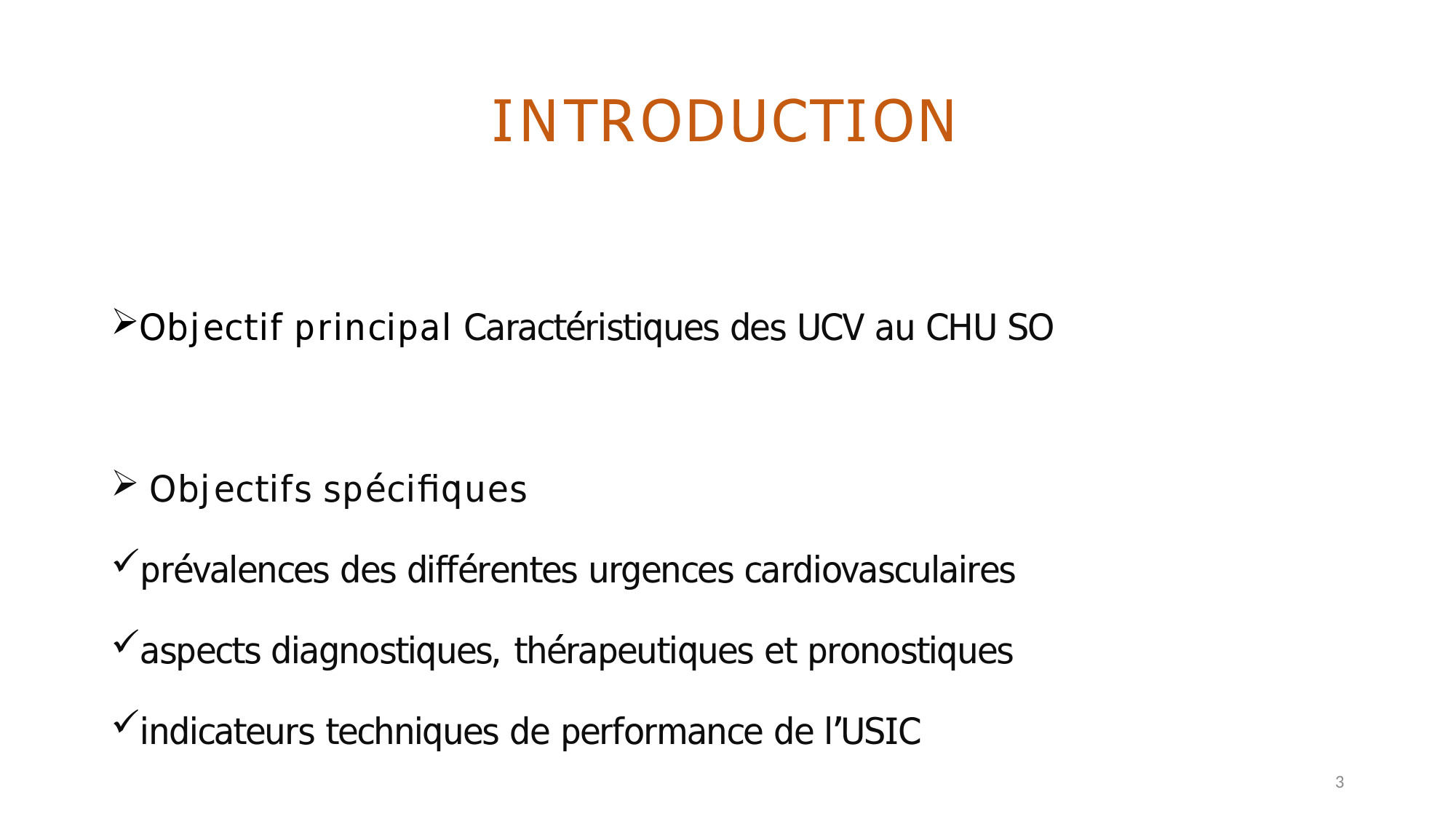

# INTRODUCTION

Objectif principal Caractéristiques des UCV au CHU SO

 Objectifs spécifiques
prévalences des différentes urgences cardiovasculaires
aspects diagnostiques, thérapeutiques et pronostiques
indicateurs techniques de performance de l’USIC

3